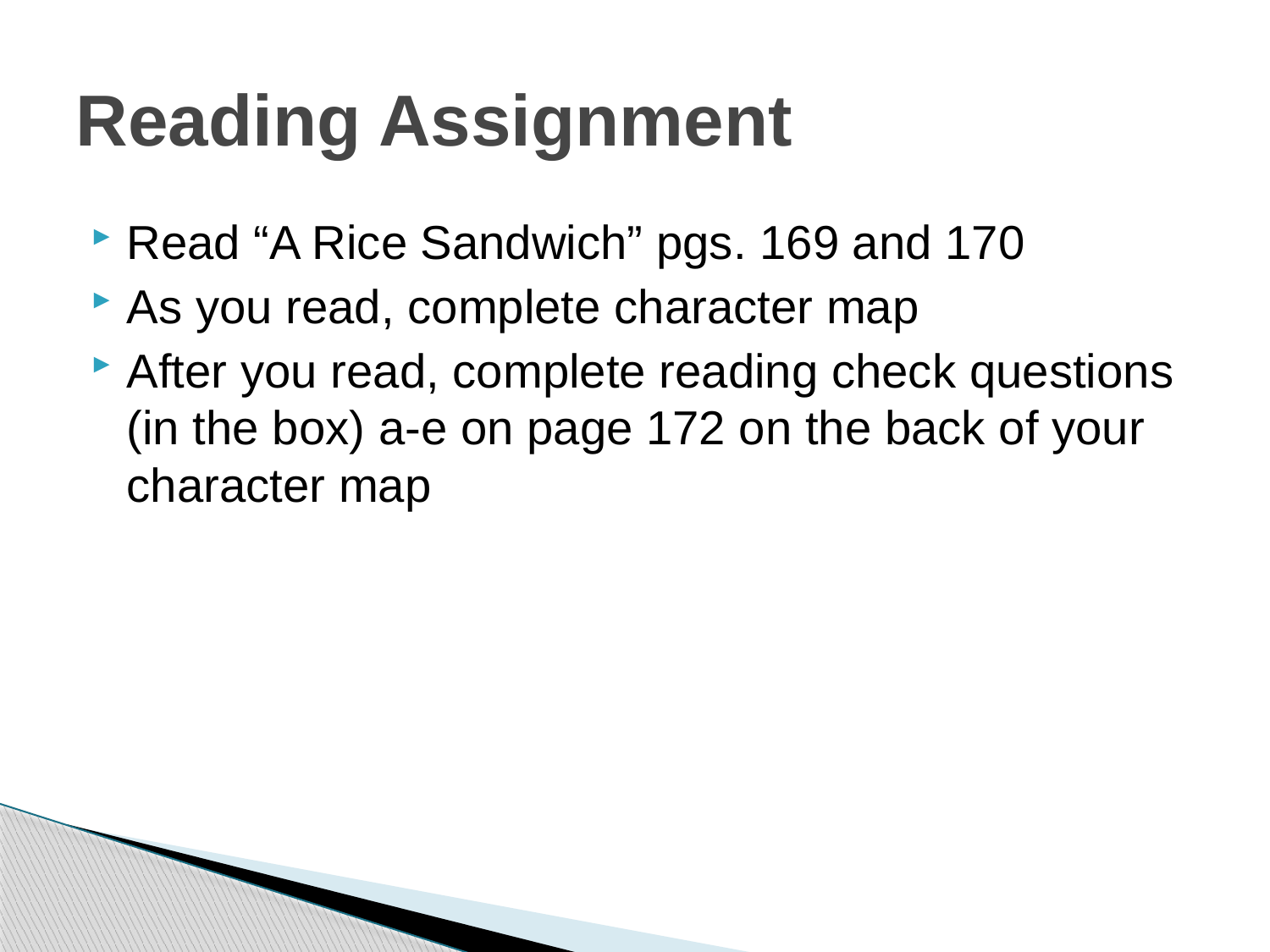

# Reading Assignment
Read “A Rice Sandwich” pgs. 169 and 170
As you read, complete character map
After you read, complete reading check questions (in the box) a-e on page 172 on the back of your character map